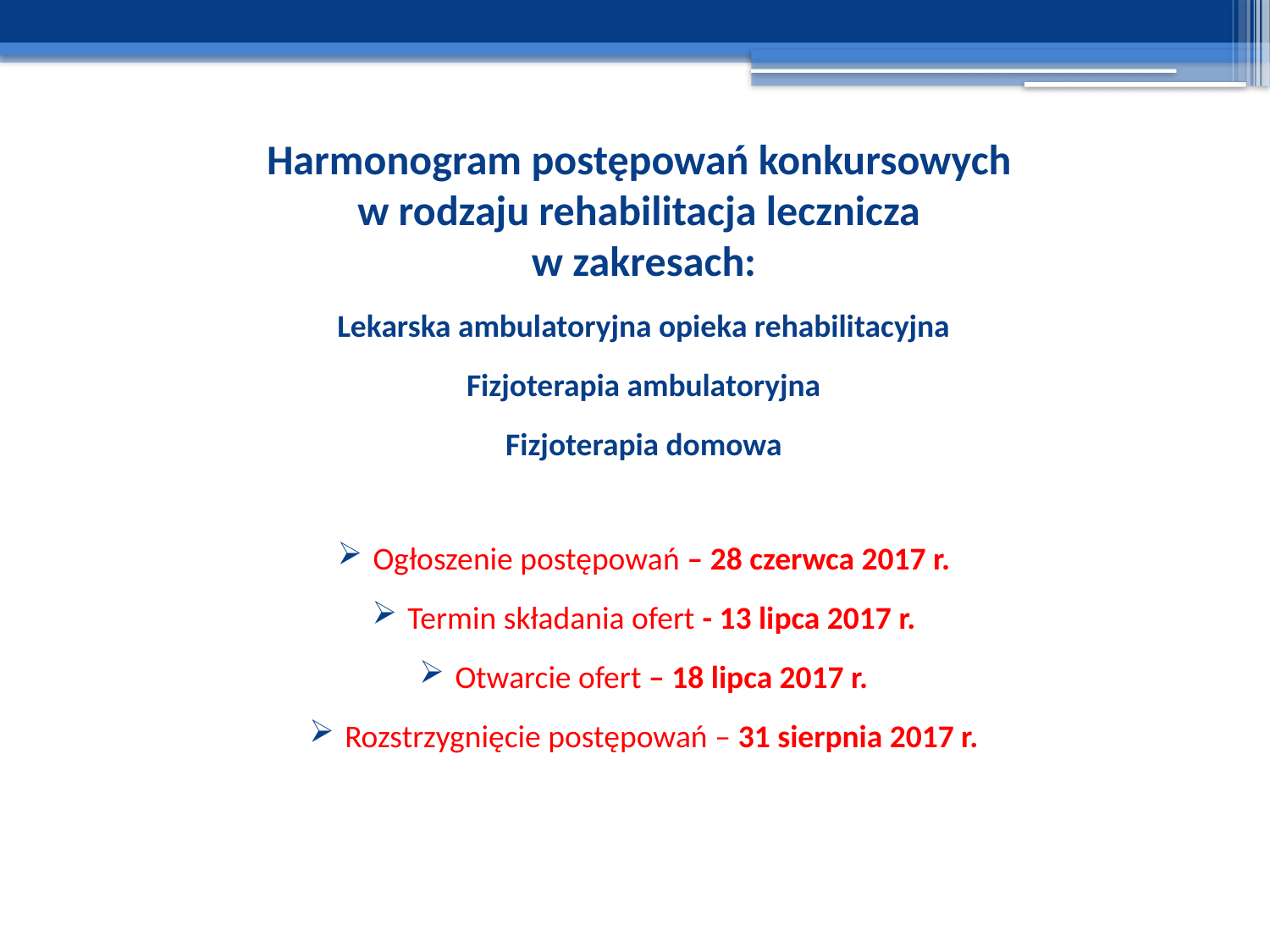

Harmonogram postępowań konkursowych
w rodzaju rehabilitacja lecznicza
w zakresach:
Lekarska ambulatoryjna opieka rehabilitacyjna
Fizjoterapia ambulatoryjna
Fizjoterapia domowa

Ogłoszenie postępowań – 28 czerwca 2017 r.
Termin składania ofert - 13 lipca 2017 r.
Otwarcie ofert – 18 lipca 2017 r.
Rozstrzygnięcie postępowań – 31 sierpnia 2017 r.

#